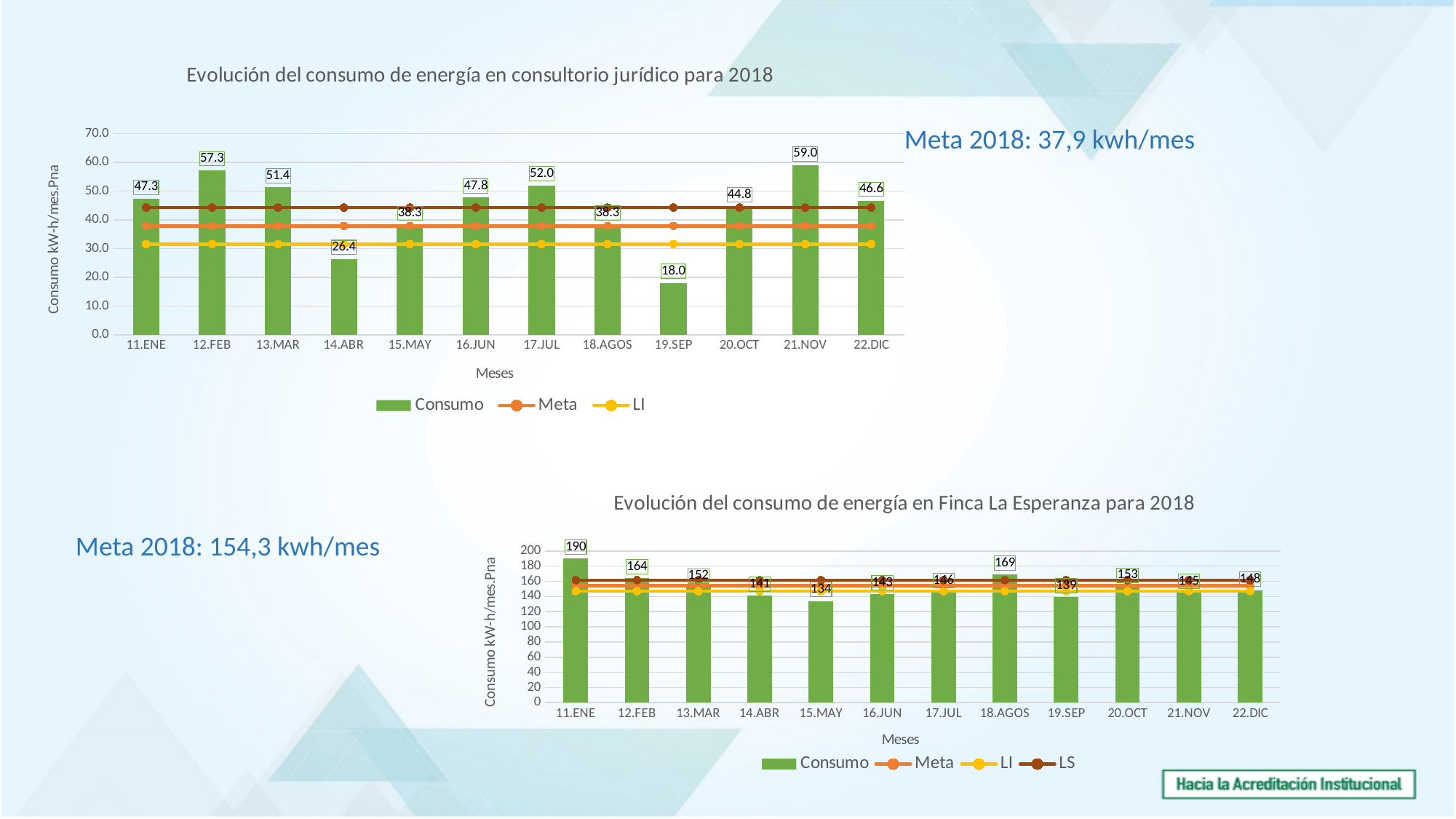

### Chart: Evolución del consumo de energía en consultorio jurídico para 2018

| Category | Consumo | Meta | LI | LS |
|---|---|---|---|---|
| 11.ENE | 47.3214285714286 | 37.9 | 31.548175706370422 | 44.251824293629575 |
| 12.FEB | 57.25 | 37.9 | 31.548175706370422 | 44.251824293629575 |
| 13.MAR | 51.357142857142854 | 37.9 | 31.548175706370422 | 44.251824293629575 |
| 14.ABR | 26.357142857142858 | 37.9 | 31.548175706370422 | 44.251824293629575 |
| 15.MAY | 38.25 | 37.9 | 31.548175706370422 | 44.251824293629575 |
| 16.JUN | 47.785714285714285 | 37.9 | 31.548175706370422 | 44.251824293629575 |
| 17.JUL | 52.0 | 37.9 | 31.548175706370422 | 44.251824293629575 |
| 18.AGOS | 38.32142857142857 | 37.9 | 31.548175706370422 | 44.251824293629575 |
| 19.SEP | 18.035714285714285 | 37.9 | 31.548175706370422 | 44.251824293629575 |
| 20.OCT | 44.75 | 37.9 | 31.548175706370422 | 44.251824293629575 |
| 21.NOV | 58.964285714285715 | 37.9 | 31.548175706370422 | 44.251824293629575 |
| 22.DIC | 46.607142857142854 | 37.9 | 31.548175706370422 | 44.251824293629575 |
Meta 2018: 37,9 kwh/mes

### Chart: Evolución del consumo de energía en Finca La Esperanza para 2018

| Category | Consumo | Meta | LI | LS |
|---|---|---|---|---|
| 11.ENE | 190.0 | 154.3 | 147.00863649115053 | 161.5913635088495 |
| 12.FEB | 164.0 | 154.3 | 147.00863649115053 | 161.5913635088495 |
| 13.MAR | 152.0 | 154.3 | 147.00863649115053 | 161.5913635088495 |
| 14.ABR | 141.0 | 154.3 | 147.00863649115053 | 161.5913635088495 |
| 15.MAY | 134.0 | 154.3 | 147.00863649115053 | 161.5913635088495 |
| 16.JUN | 143.0 | 154.3 | 147.00863649115053 | 161.5913635088495 |
| 17.JUL | 146.0 | 154.3 | 147.00863649115053 | 161.5913635088495 |
| 18.AGOS | 169.0 | 154.3 | 147.00863649115053 | 161.5913635088495 |
| 19.SEP | 139.0 | 154.3 | 147.00863649115053 | 161.5913635088495 |
| 20.OCT | 153.0 | 154.3 | 147.00863649115053 | 161.5913635088495 |
| 21.NOV | 145.0 | 154.3 | 147.00863649115053 | 161.5913635088495 |
| 22.DIC | 148.0 | 154.3 | 147.00863649115053 | 161.5913635088495 |
Meta 2018: 154,3 kwh/mes